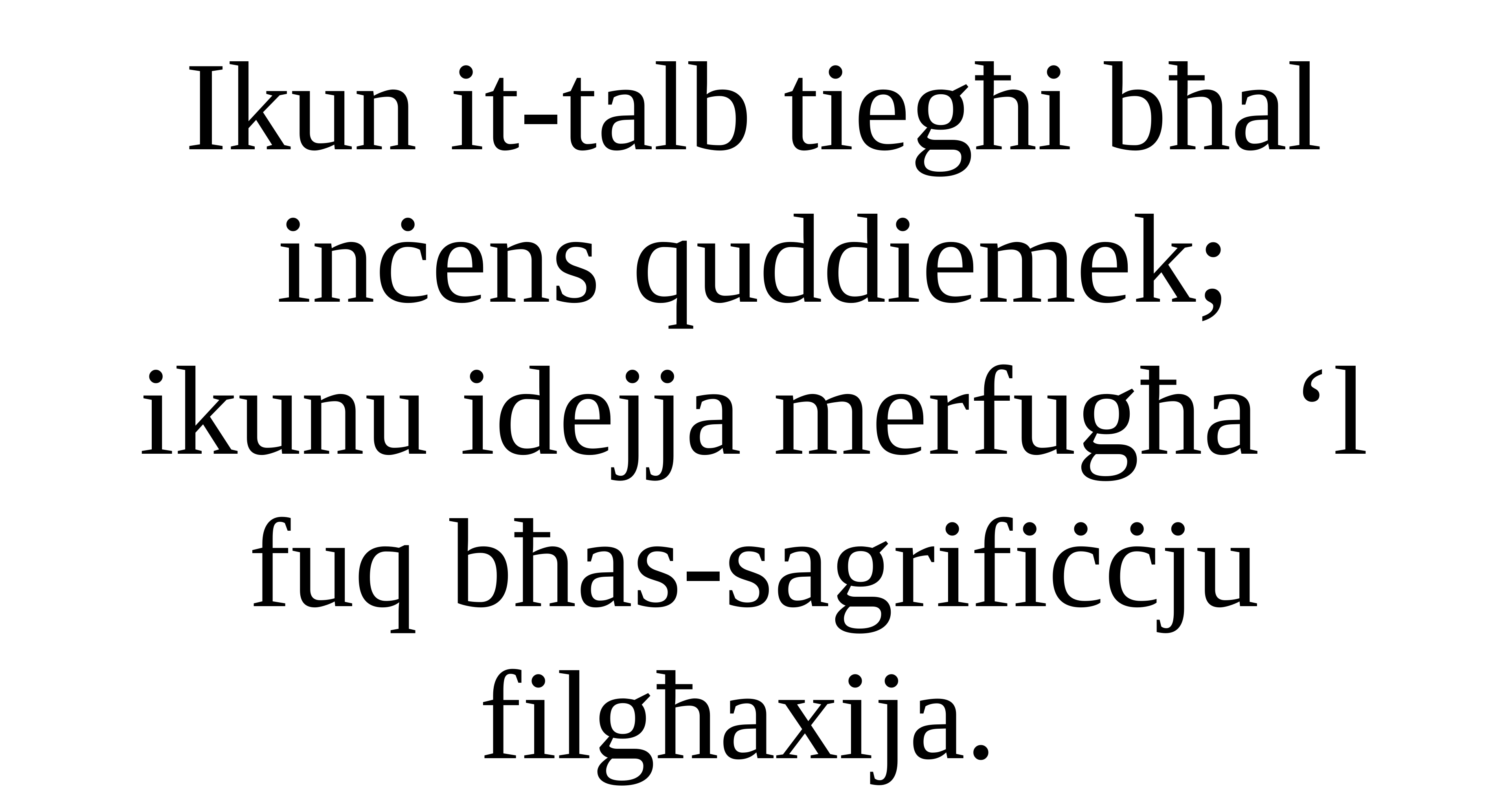

Ikun it-talb tiegħi bħal inċens quddiemek;
ikunu idejja merfugħa ‘l fuq bħas-sagrifiċċju filgħaxija.